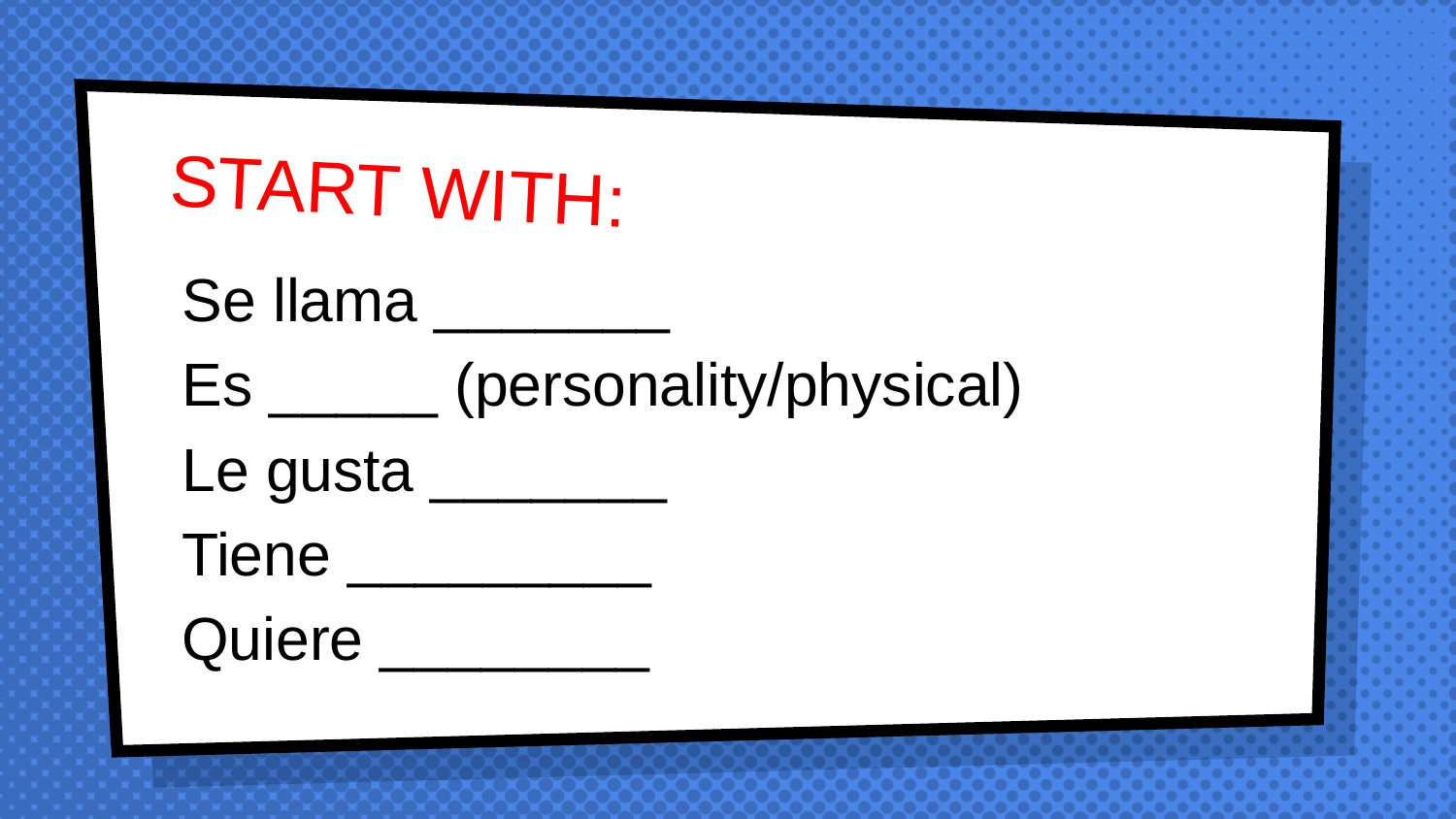

# START WITH:
Se llama _______
Es _____ (personality/physical)
Le gusta _______
Tiene _________
Quiere ________